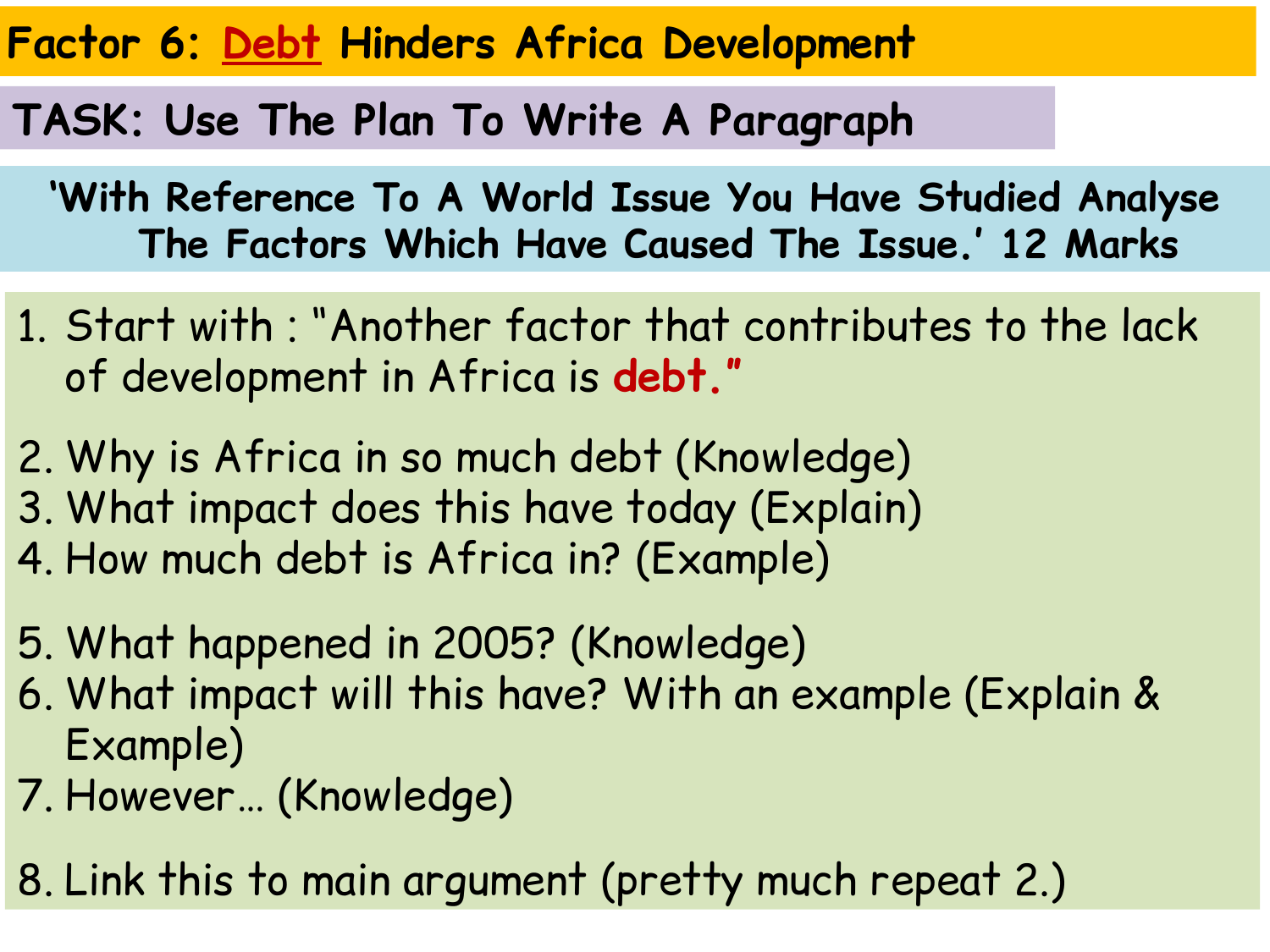

Factor 6: Debt Hinders Africa Development
TASK: Use The Plan To Write A Paragraph
‘With Reference To A World Issue You Have Studied Analyse The Factors Which Have Caused The Issue.’ 12 Marks
Start with : “Another factor that contributes to the lack of development in Africa is debt.”

Why is Africa in so much debt (Knowledge)
What impact does this have today (Explain)
How much debt is Africa in? (Example)

What happened in 2005? (Knowledge)
What impact will this have? With an example (Explain & Example)
However… (Knowledge)

Link this to main argument (pretty much repeat 2.)